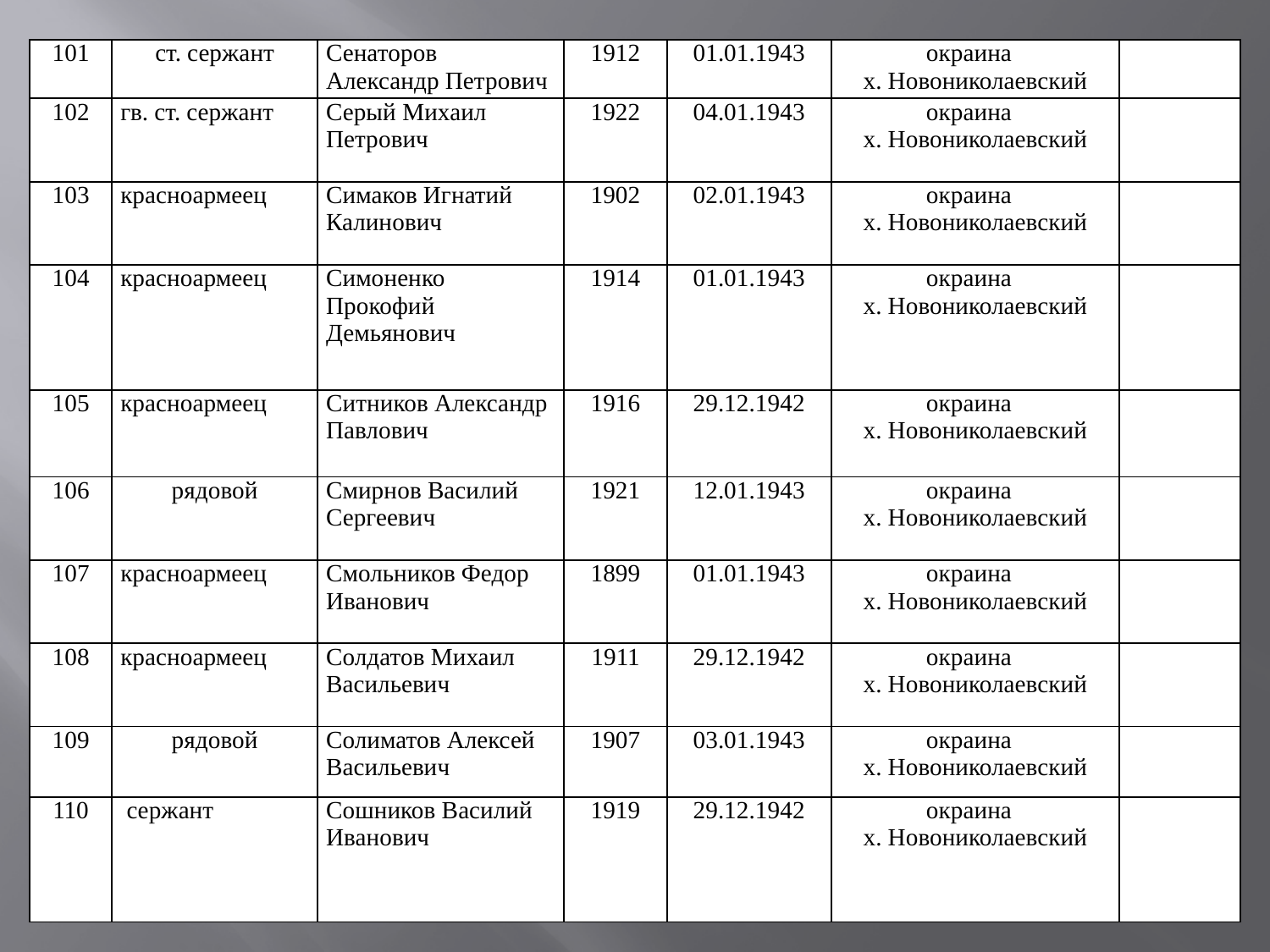

| 101 | ст. сержант | Сенаторов Александр Петрович | 1912 | 01.01.1943 | окраина х. Новониколаевский |  |
| --- | --- | --- | --- | --- | --- | --- |
| 102 | гв. ст. сержант | Серый Михаил Петрович | 1922 | 04.01.1943 | окраина х. Новониколаевский |  |
| 103 | красноармеец | Симаков Игнатий Калинович | 1902 | 02.01.1943 | окраина х. Новониколаевский |  |
| 104 | красноармеец | Симоненко Прокофий Демьянович | 1914 | 01.01.1943 | окраина х. Новониколаевский |  |
| 105 | красноармеец | Ситников Александр Павлович | 1916 | 29.12.1942 | окраина х. Новониколаевский |  |
| 106 | рядовой | Смирнов Василий Сергеевич | 1921 | 12.01.1943 | окраина х. Новониколаевский |  |
| 107 | красноармеец | Смольников Федор Иванович | 1899 | 01.01.1943 | окраина х. Новониколаевский |  |
| 108 | красноармеец | Солдатов Михаил Васильевич | 1911 | 29.12.1942 | окраина х. Новониколаевский |  |
| 109 | рядовой | Солиматов Алексей Васильевич | 1907 | 03.01.1943 | окраина х. Новониколаевский |  |
| 110 | сержант | Сошников Василий Иванович | 1919 | 29.12.1942 | окраина х. Новониколаевский |  |